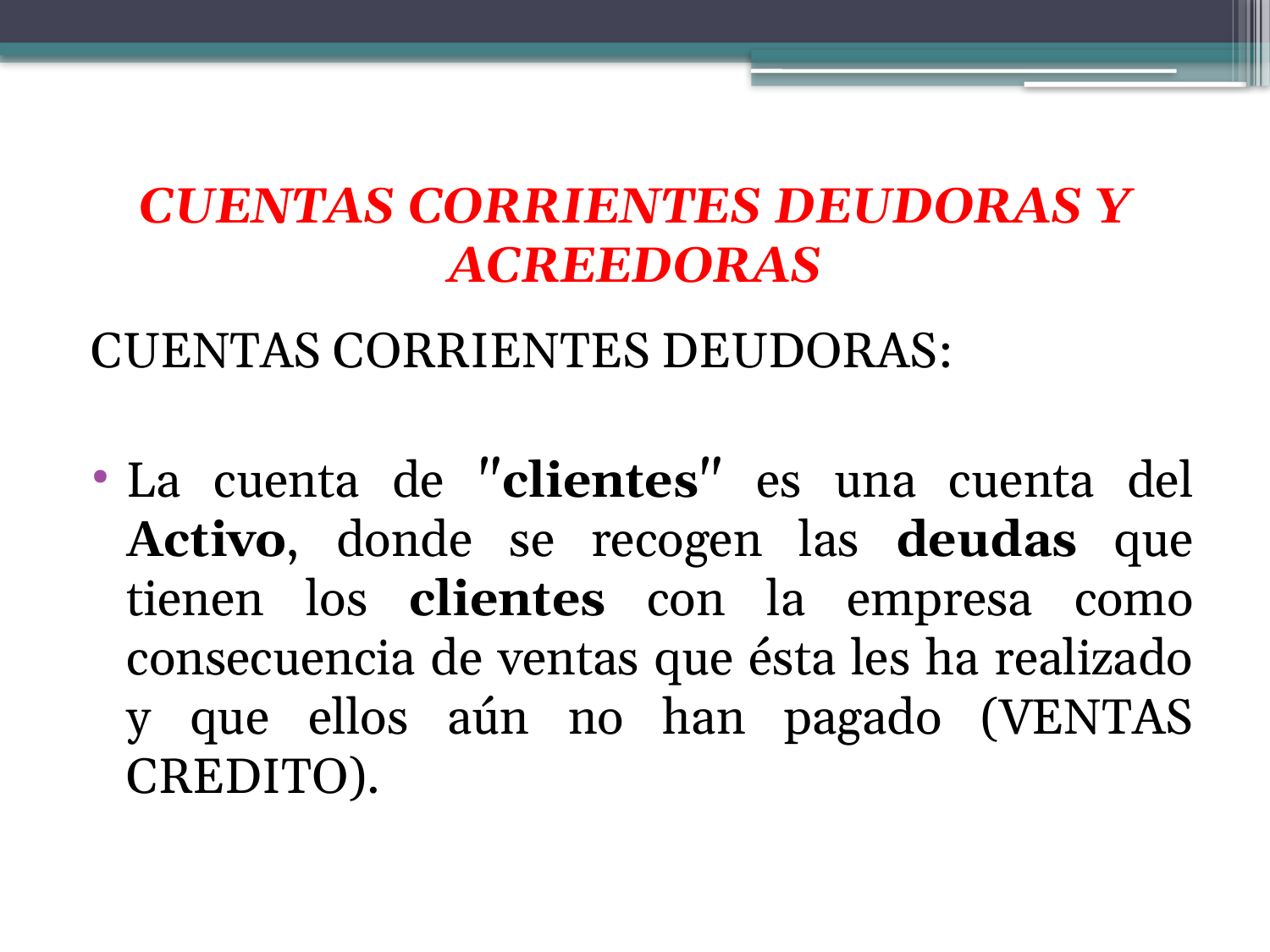

# CUENTAS CORRIENTES DEUDORAS Y ACREEDORAS
CUENTAS CORRIENTES DEUDORAS:

La cuenta de "clientes" es una cuenta del Activo, donde se recogen las deudas que tienen los clientes con la empresa como consecuencia de ventas que ésta les ha realizado y que ellos aún no han pagado (VENTAS CREDITO).